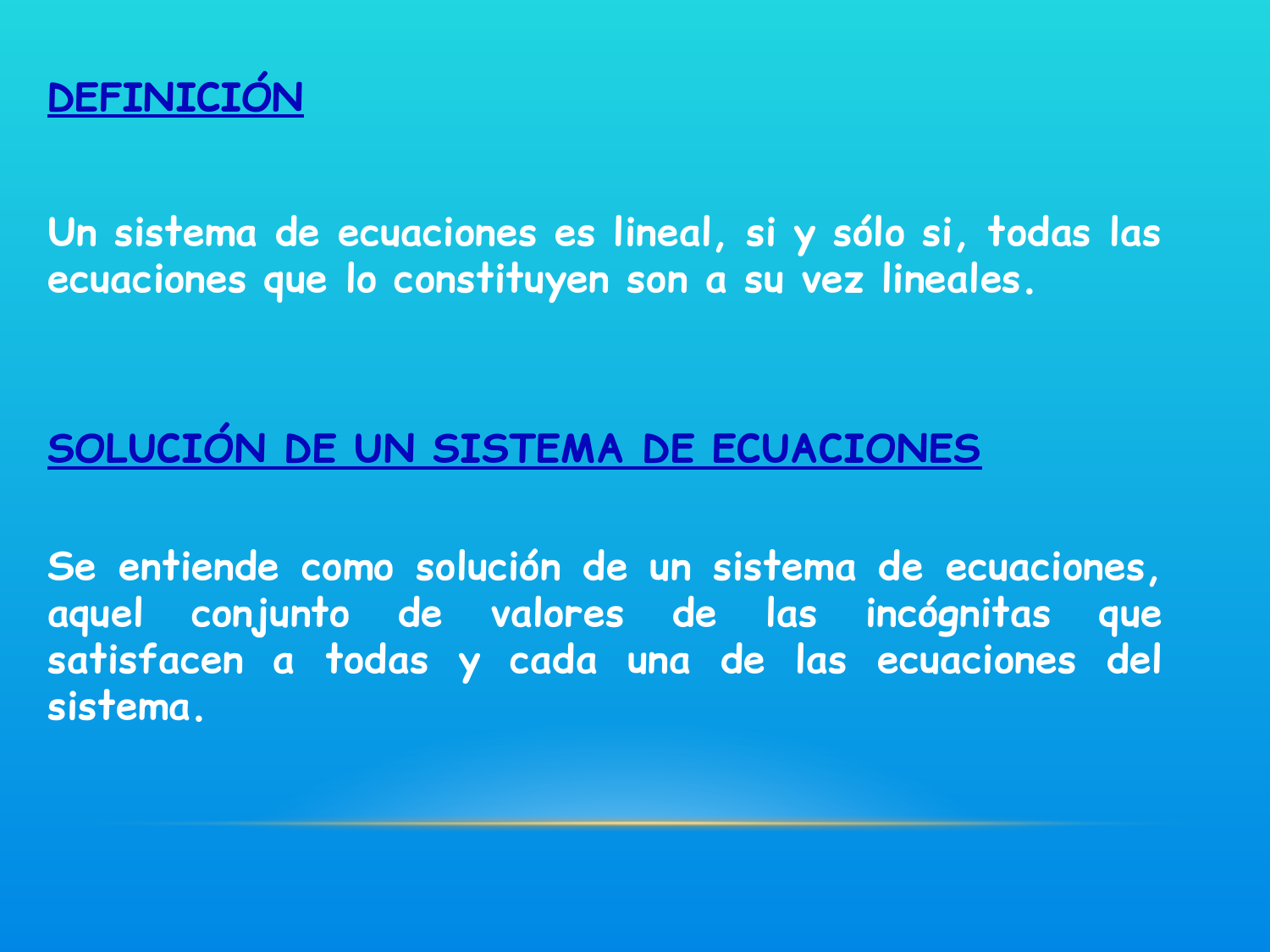

DEFINICIÓN

Un sistema de ecuaciones es lineal, si y sólo si, todas las ecuaciones que lo constituyen son a su vez lineales.

SOLUCIÓN DE UN SISTEMA DE ECUACIONES

Se entiende como solución de un sistema de ecuaciones, aquel conjunto de valores de las incógnitas que satisfacen a todas y cada una de las ecuaciones del sistema.